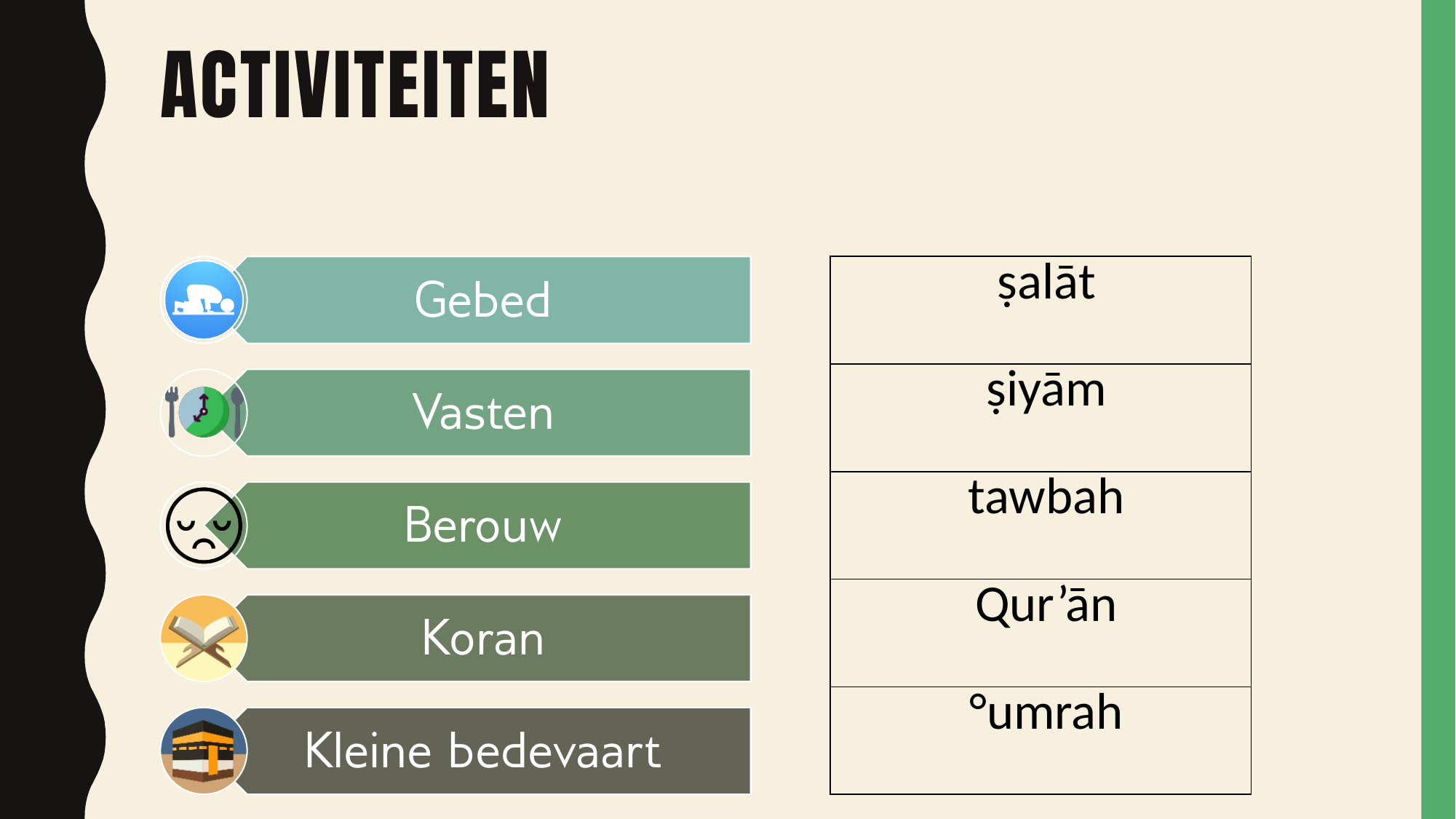

# Activiteiten
Gebed
Vasten
Berouw
Koran
Kleine bedevaart
| ṣalāt |
| --- |
| ṣiyām |
| tawbah |
| Qur’ān |
| °umrah |